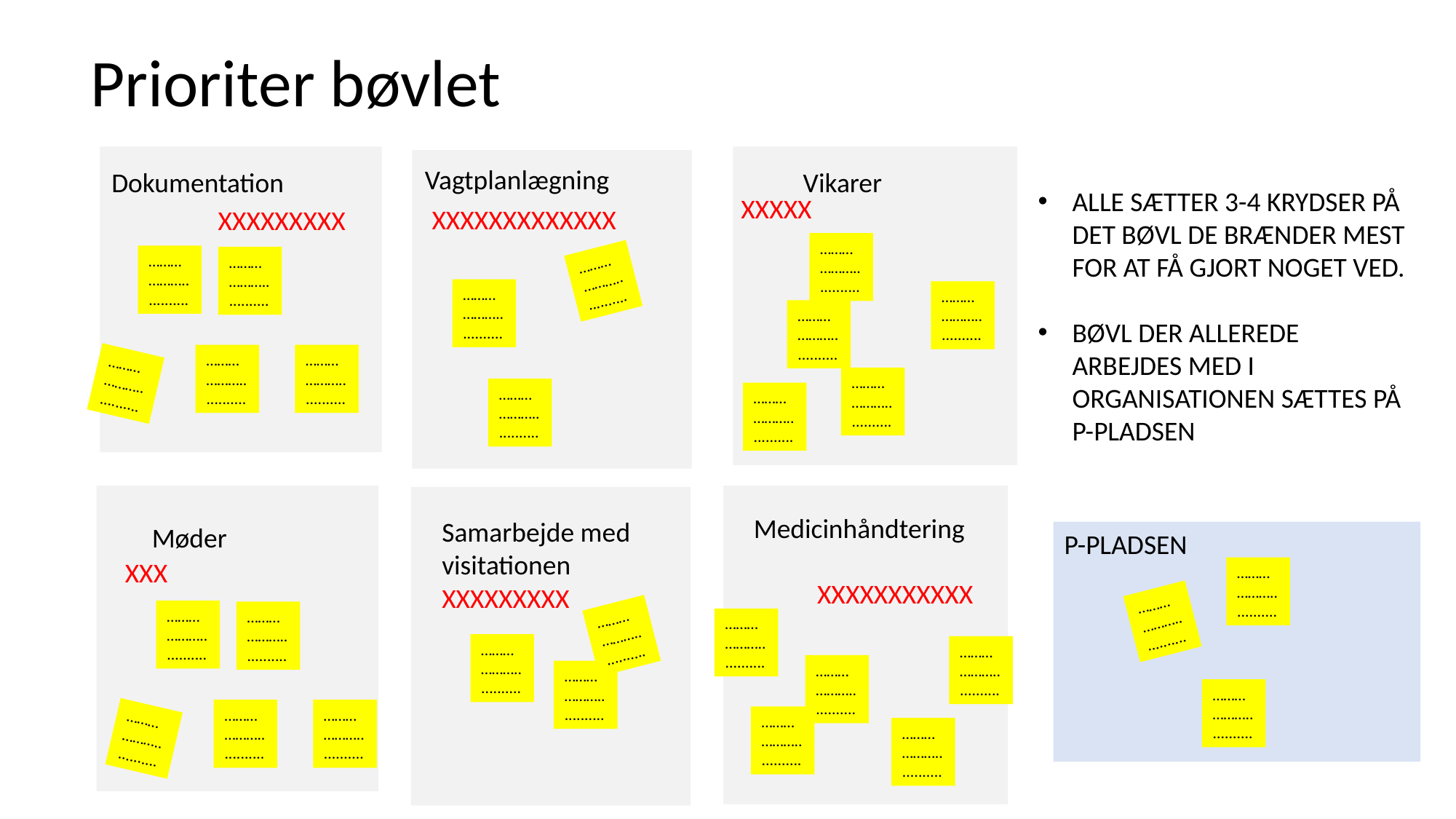

# Prioriter bøvlet

Vagtplanlægning
Dokumentation
Vikarer
ALLE SÆTTER 3-4 KRYDSER PÅ DET BØVL DE BRÆNDER MEST FOR AT FÅ GJORT NOGET VED.

BØVL DER ALLEREDE ARBEJDES MED I ORGANISATIONEN SÆTTES PÅ P-PLADSEN

XXXXX
XXXXXXXXXXXXX
XXXXXXXXX
………………............
………………............
………………............
………………............
………………............
………………............
………………............
………………............
………………............
………………............
………………............
………………............
………………............

Medicinhåndtering
Samarbejde med visitationen
Møder
P-PLADSEN

XXX
………………............
XXXXXXXXXXX
XXXXXXXXX
………………............
………………............
………………............
………………............
………………............
………………............
………………............
………………............
………………............
………………............
………………............
………………............
………………............
………………............
………………............